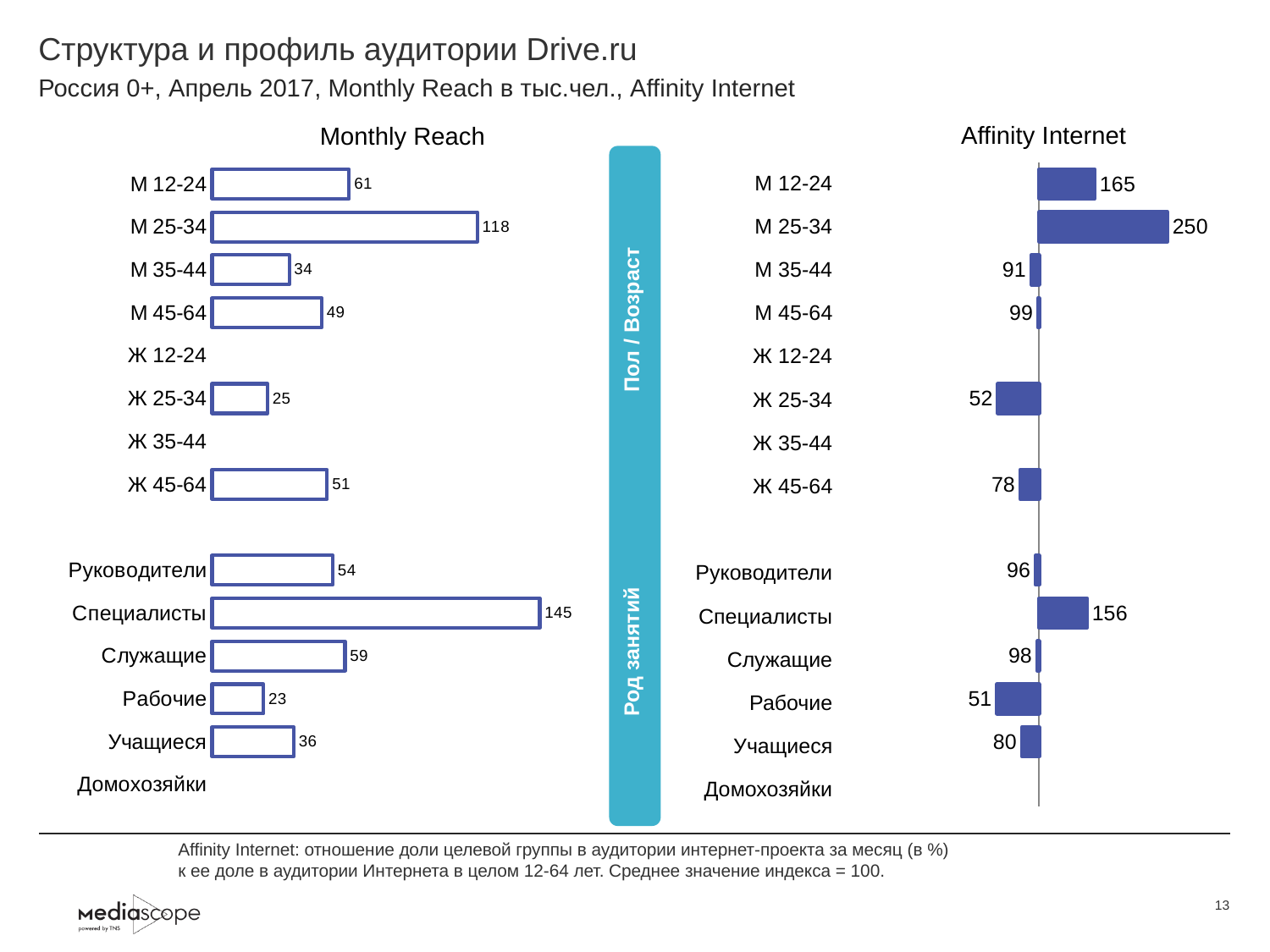

# Структура и профиль аудитории Drive.ru
Россия 0+, Апрель 2017, Monthly Reach в тыс.чел., Affinity Internet

Affinity Internet
Monthly Reach

### Chart

| Category | Monthly Reach |
|---|---|
| М 12-24 | 60.8 |
| М 25-34 | 117.6 |
| М 35-44 | 34.2 |
| М 45-64 | 48.6 |
| Ж 12-24 | None |
| Ж 25-34 | 24.6 |
| Ж 35-44 | None |
| Ж 45-64 | 51.0 |
|  | None |
| Руководители | 53.5 |
| Специалисты | 145.3 |
| Служащие | 58.9 |
| Рабочие | 22.8 |
| Учащиеся | 36.2 |
| Домохозяйки | None |

### Chart

| Category | Affinity Internet |
|---|---|
| М 12-24 | 165.0 |
| М 25-34 | 250.0 |
| М 35-44 | 91.0 |
| М 45-64 | 99.0 |
| Ж 12-24 | None |
| Ж 25-34 | 52.0 |
| Ж 35-44 | None |
| Ж 45-64 | 78.0 |
|  | None |
| Руководители | 96.0 |
| Специалисты | 156.0 |
| Служащие | 98.0 |
| Рабочие | 51.0 |
| Учащиеся | 80.0 |
| Домохозяйки | None |
                Род занятий                                 Пол / Возраст
| М 12-24 |
| --- |
| М 25-34 |
| М 35-44 |
| М 45-64 |
| Ж 12-24 |
| Ж 25-34 |
| Ж 35-44 |
| Ж 45-64 |
|  |
| Руководители |
| Специалисты |
| Служащие |
| Рабочие |
| Учащиеся |
| Домохозяйки |
Affinity Internet: отношение доли целевой группы в аудитории интернет-проекта за месяц (в %)
к ее доле в аудитории Интернета в целом 12-64 лет. Среднее значение индекса = 100.
13